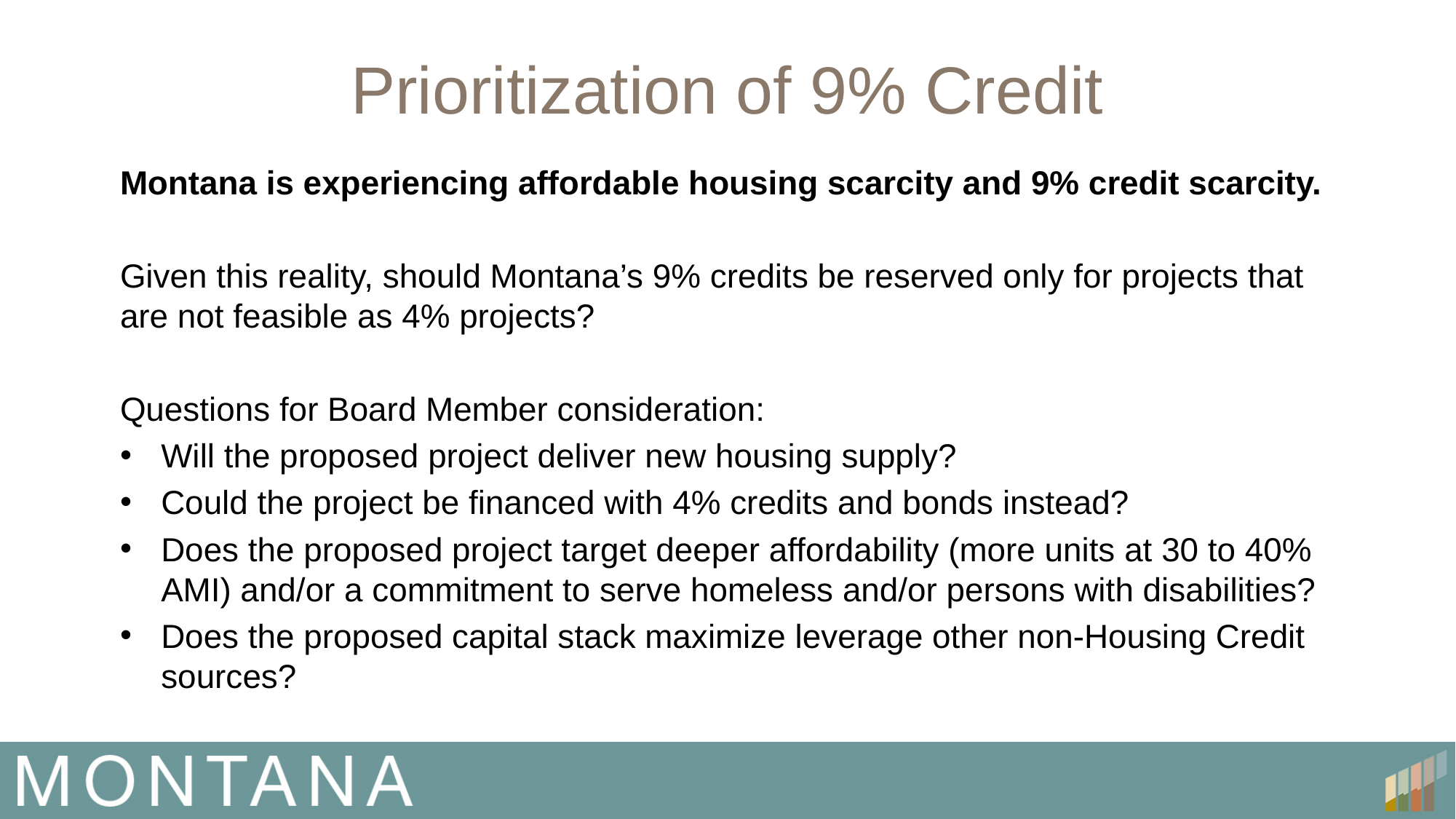

# Prioritization of 9% Credit
Montana is experiencing affordable housing scarcity and 9% credit scarcity.

Given this reality, should Montana’s 9% credits be reserved only for projects that are not feasible as 4% projects?

Questions for Board Member consideration:
Will the proposed project deliver new housing supply?
Could the project be financed with 4% credits and bonds instead?
Does the proposed project target deeper affordability (more units at 30 to 40% AMI) and/or a commitment to serve homeless and/or persons with disabilities?
Does the proposed capital stack maximize leverage other non-Housing Credit sources?